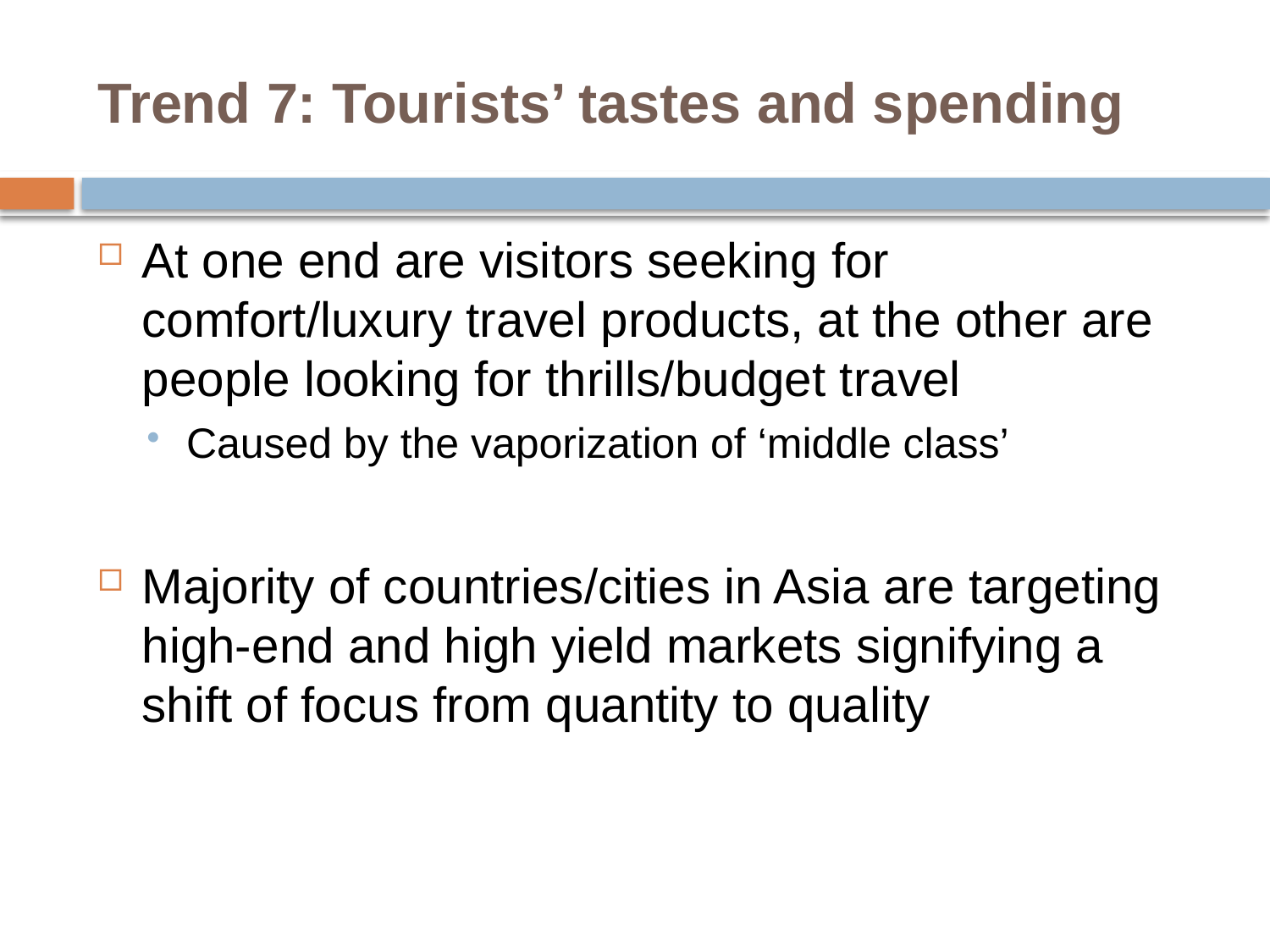

# Trend 7: Tourists’ tastes and spending
At one end are visitors seeking for comfort/luxury travel products, at the other are people looking for thrills/budget travel
Caused by the vaporization of ‘middle class’

Majority of countries/cities in Asia are targeting high-end and high yield markets signifying a shift of focus from quantity to quality